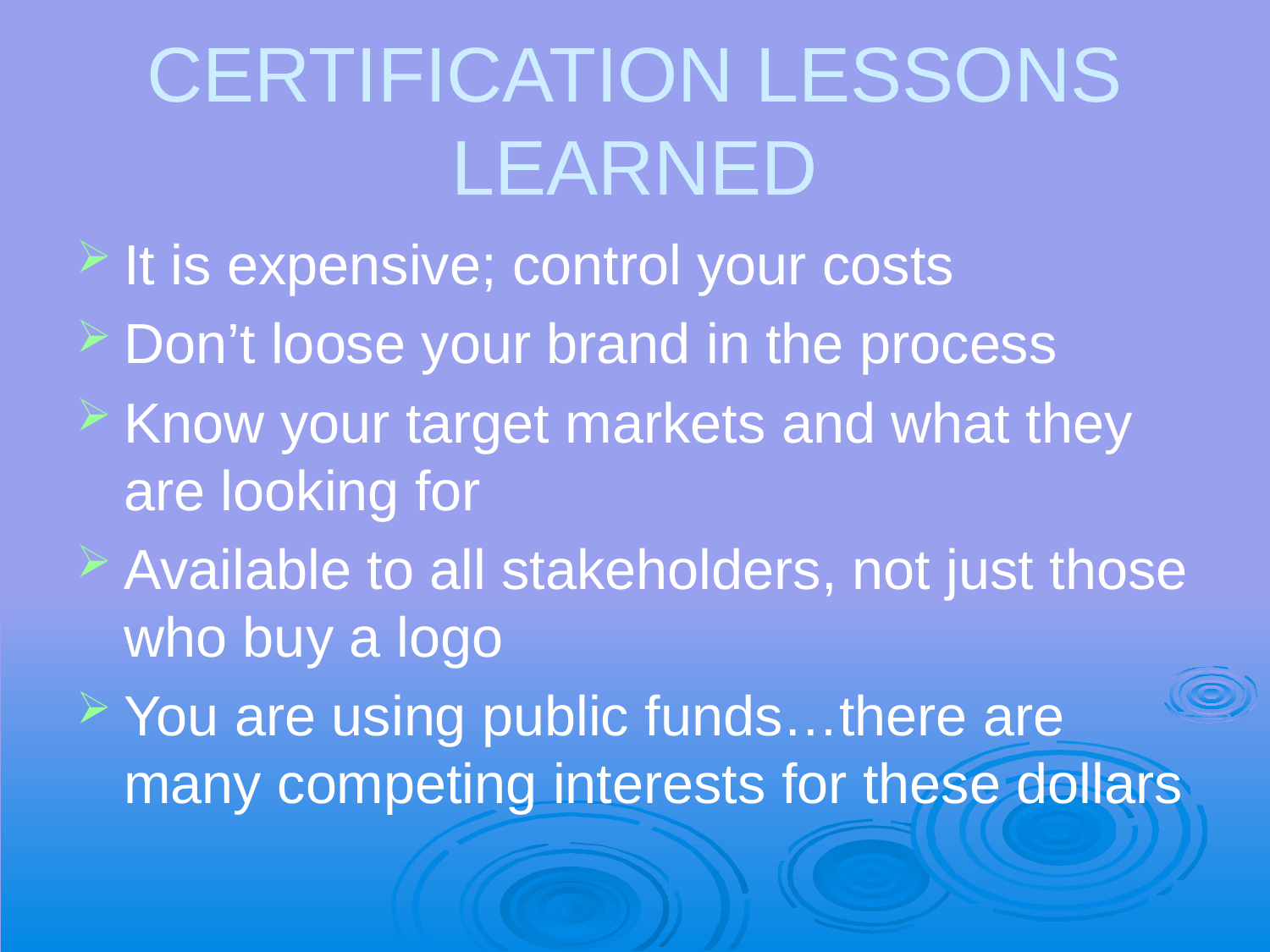

# Certification lessons learned
It is expensive; control your costs
Don’t loose your brand in the process
Know your target markets and what they are looking for
Available to all stakeholders, not just those who buy a logo
You are using public funds…there are many competing interests for these dollars